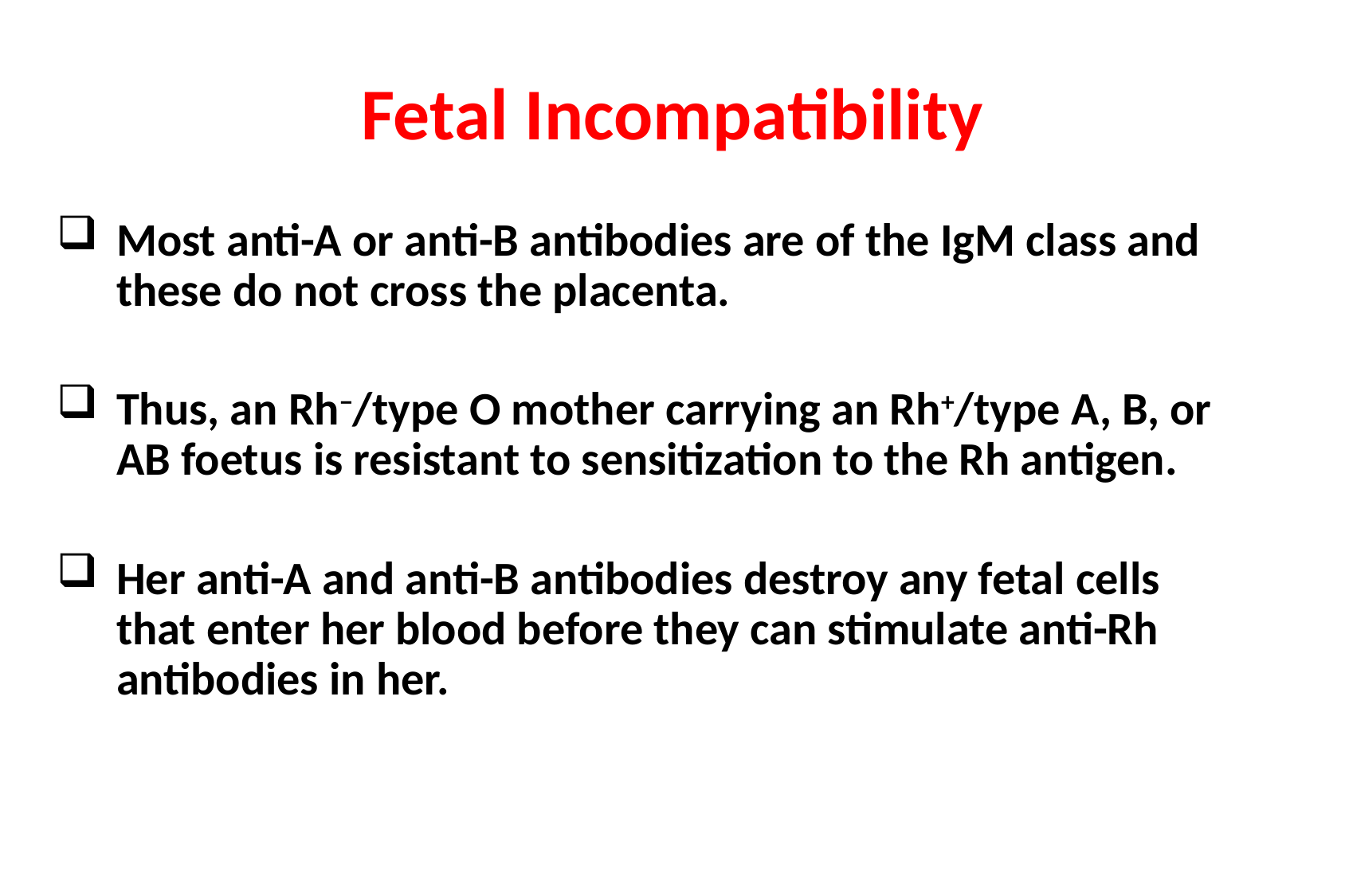

# Fetal Incompatibility
Most anti-A or anti-B antibodies are of the IgM class and these do not cross the placenta.

Thus, an Rh−/type O mother carrying an Rh+/type A, B, or AB foetus is resistant to sensitization to the Rh antigen.

Her anti-A and anti-B antibodies destroy any fetal cells that enter her blood before they can stimulate anti-Rh antibodies in her.